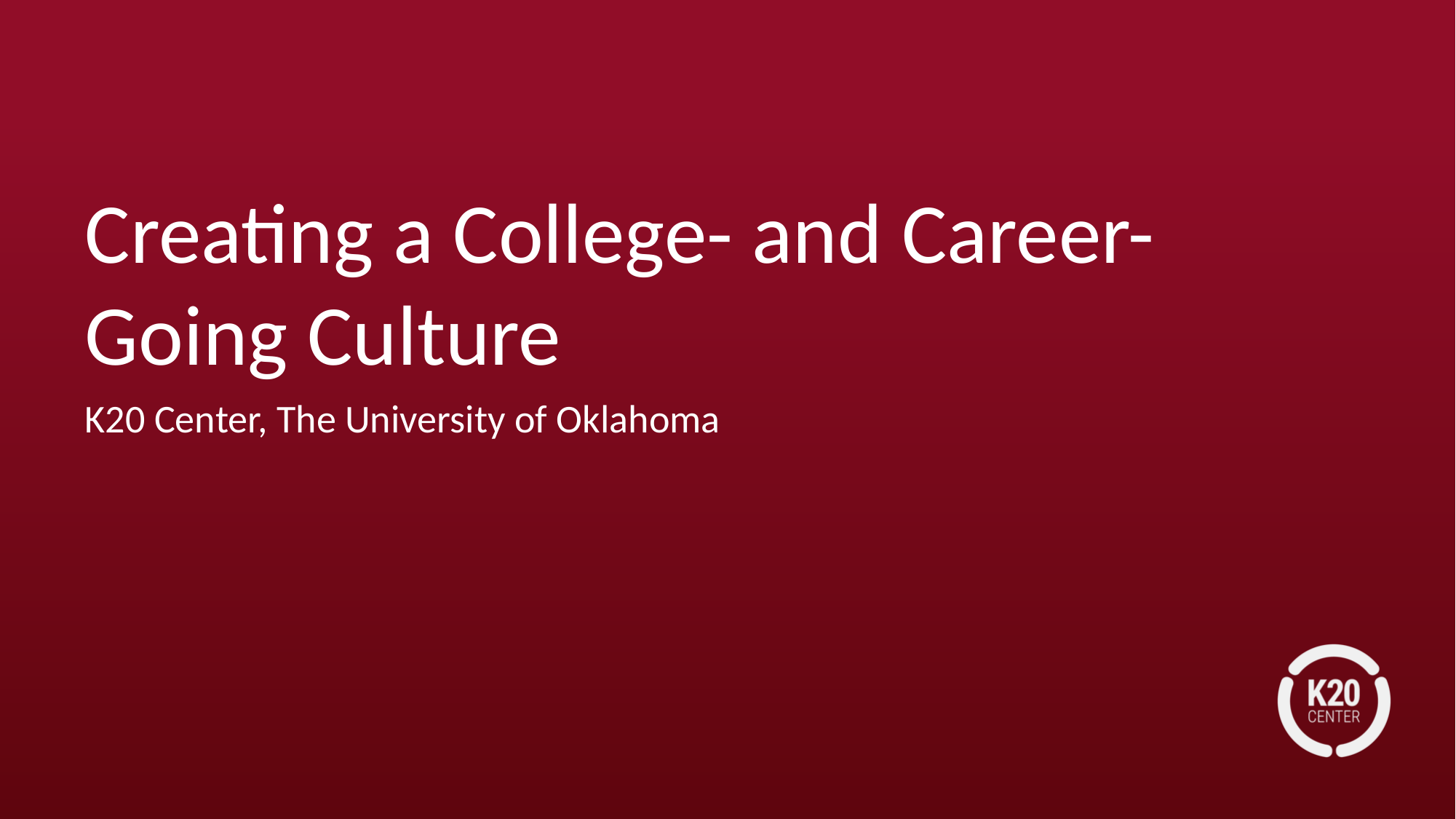

# Creating a College- and Career-Going Culture
K20 Center, The University of Oklahoma